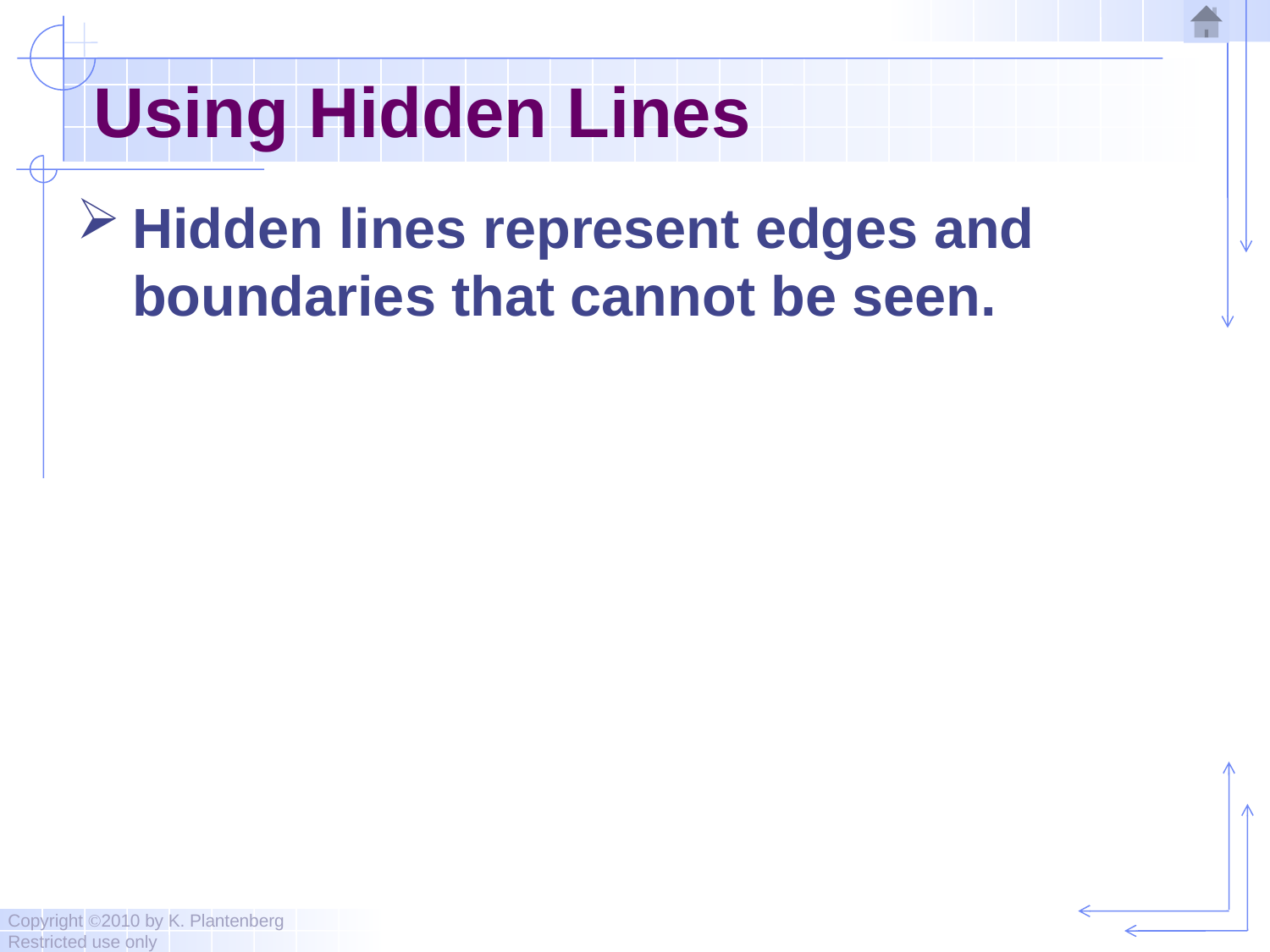

# Using Hidden Lines
Hidden lines represent edges and boundaries that cannot be seen.